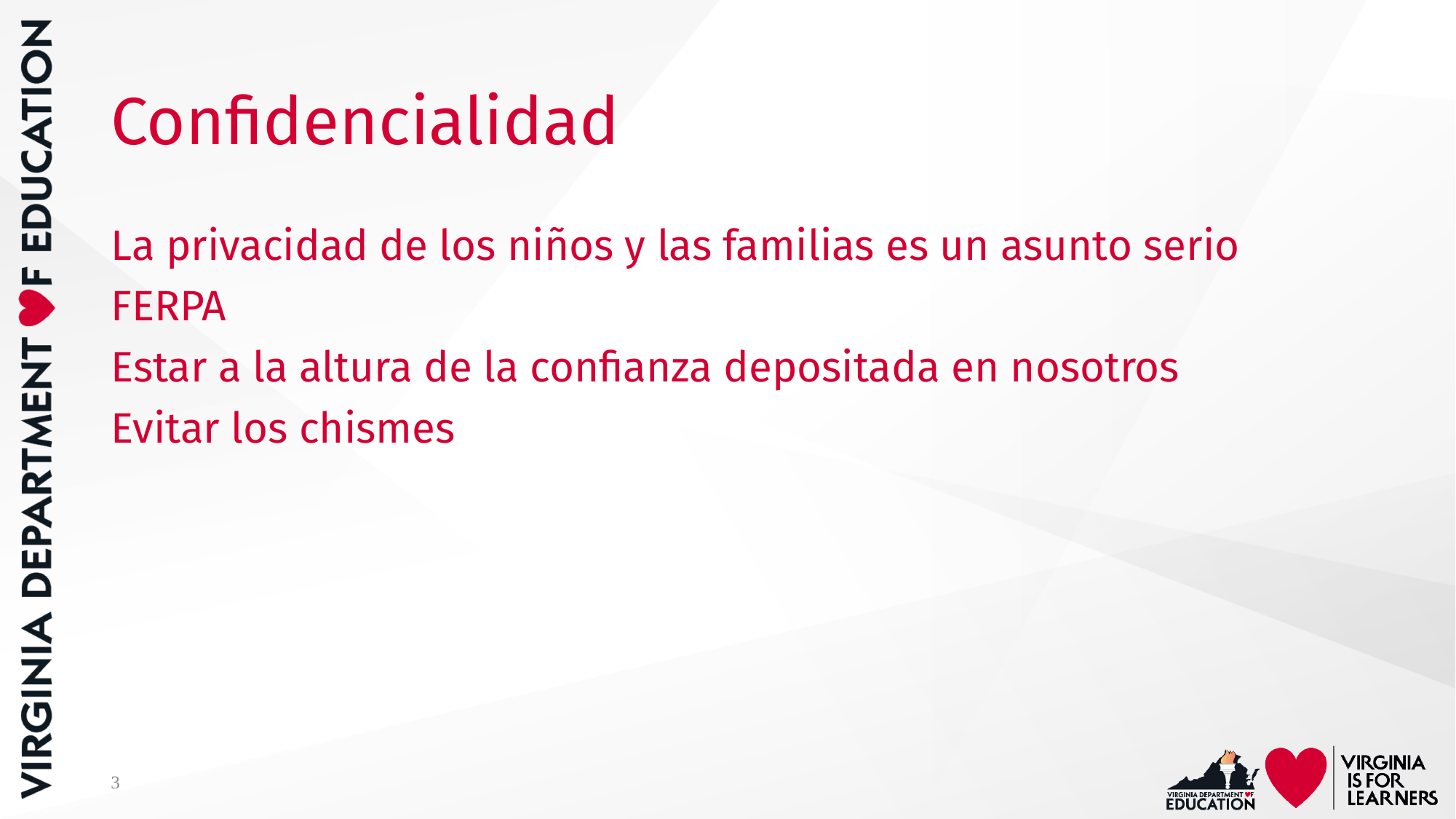

# Confidencialidad
La privacidad de los niños y las familias es un asunto serio
FERPA
Estar a la altura de la confianza depositada en nosotros
Evitar los chismes
3